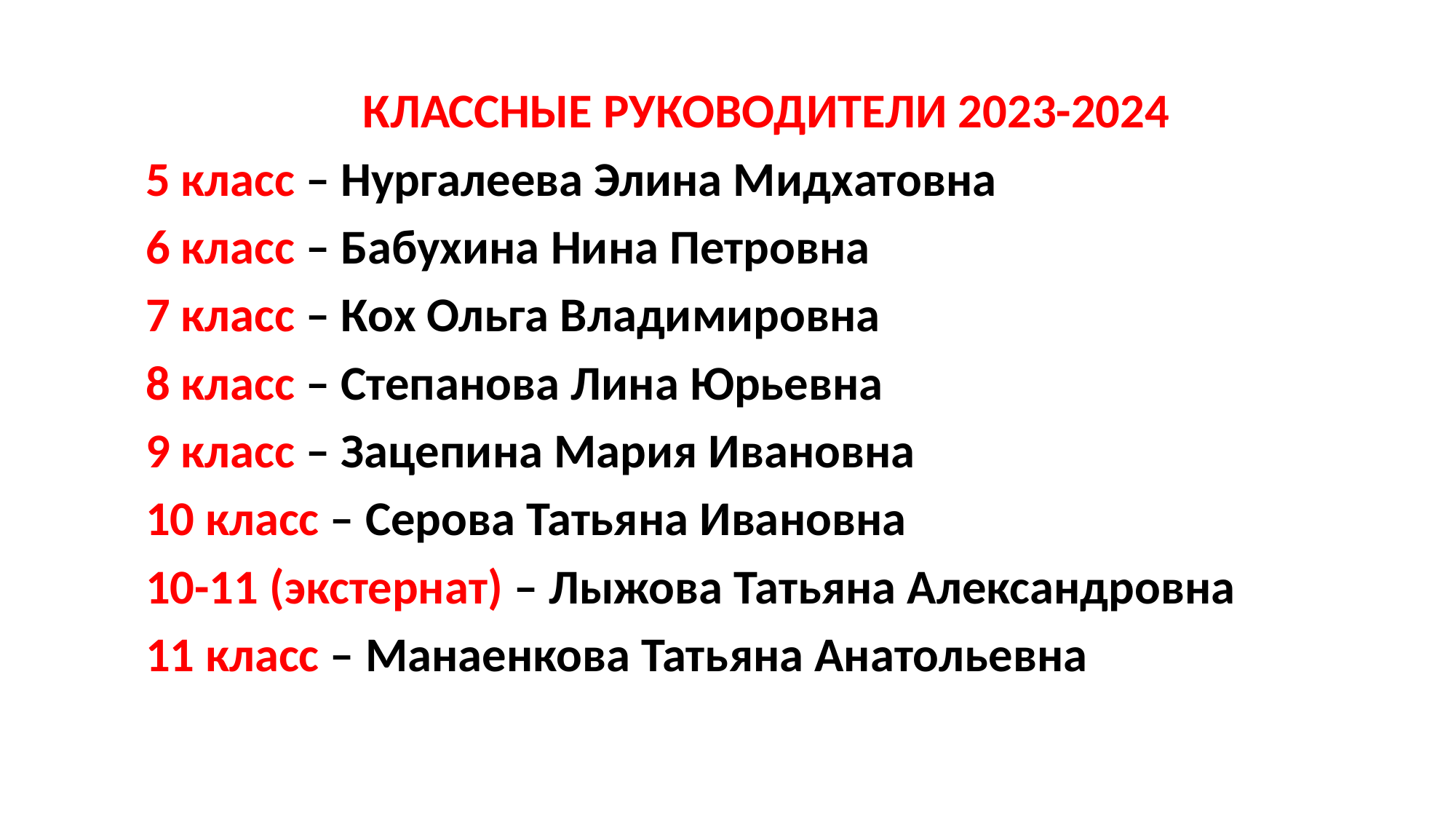

КЛАССНЫЕ РУКОВОДИТЕЛИ 2023-2024
5 класс – Нургалеева Элина Мидхатовна
6 класс – Бабухина Нина Петровна
7 класс – Кох Ольга Владимировна
8 класс – Степанова Лина Юрьевна
9 класс – Зацепина Мария Ивановна
10 класс – Серова Татьяна Ивановна
10-11 (экстернат) – Лыжова Татьяна Александровна
11 класс – Манаенкова Татьяна Анатольевна